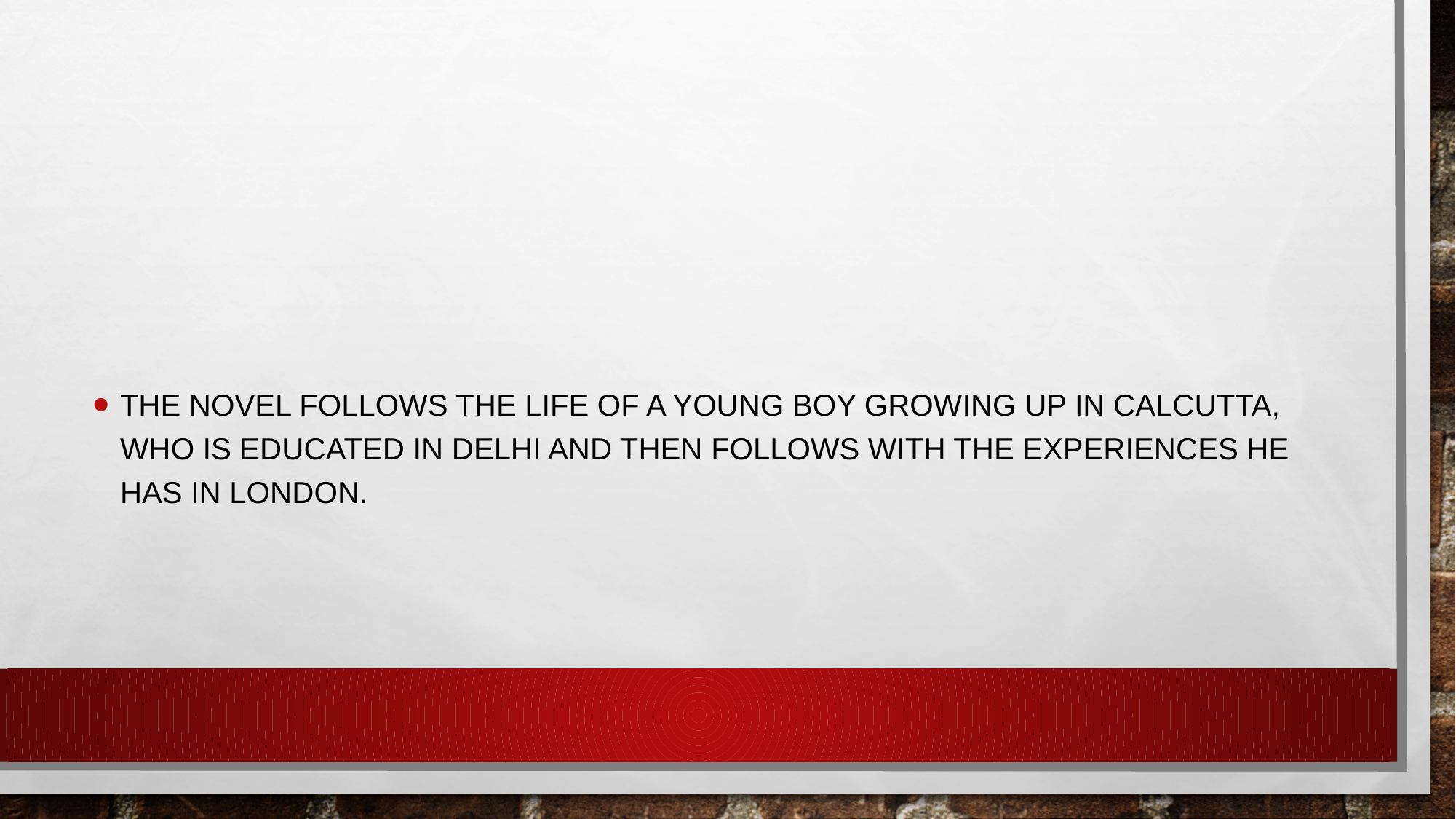

The novel follows the life of a young boy growing up in Calcutta, who is educated in Delhi and then follows with the experiences he has in London.